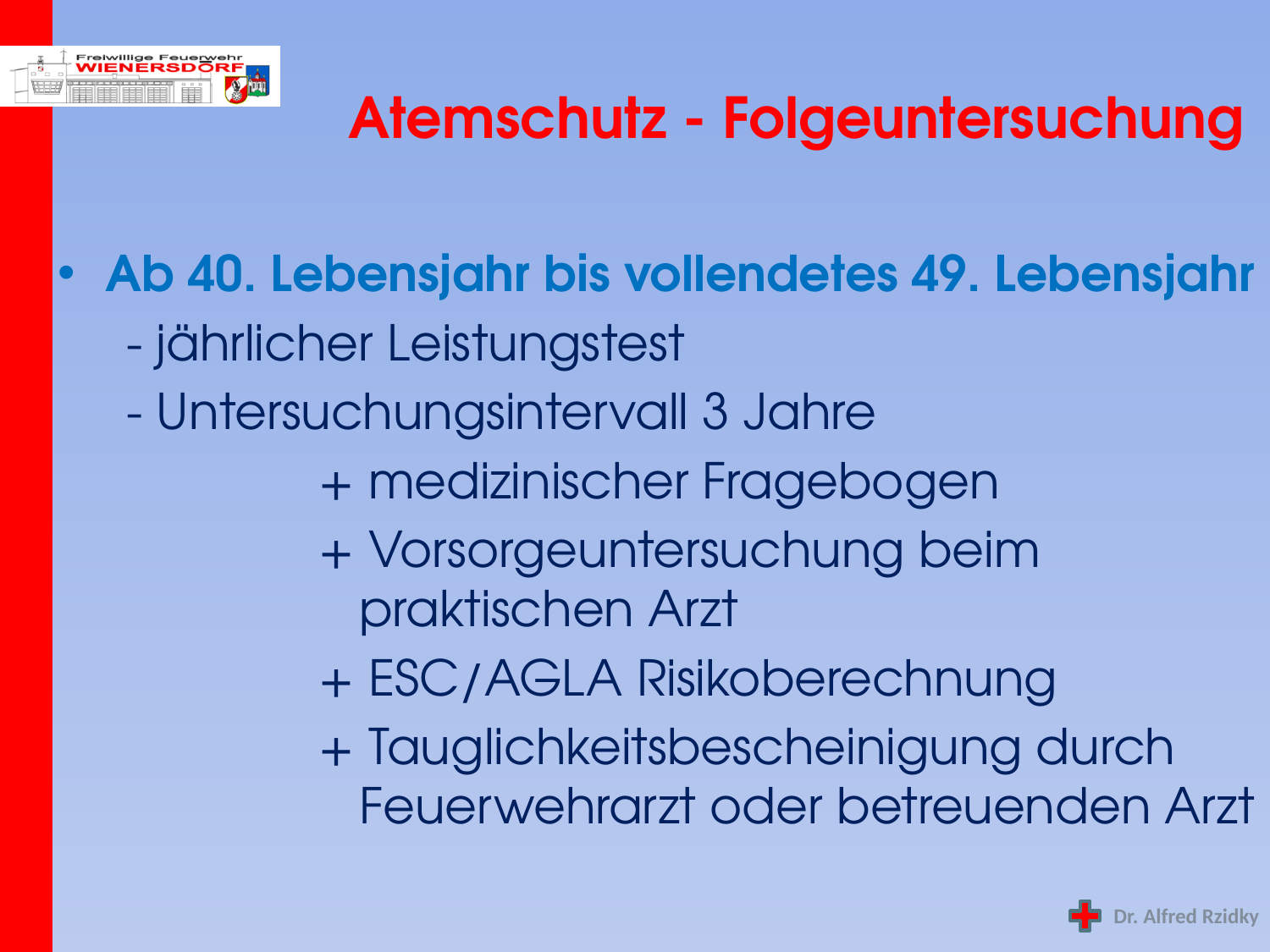

# Atemschutz - Folgeuntersuchung
Ab 40. Lebensjahr bis vollendetes 49. Lebensjahr
     - jährlicher Leistungstest
     - Untersuchungsintervall 3 Jahre
                   + medizinischer Fragebogen
                   + Vorsorgeuntersuchung beim 				praktischen Arzt
                   + ESC/AGLA Risikoberechnung
                   + Tauglichkeitsbescheinigung durch 			Feuerwehrarzt oder betreuenden Arzt